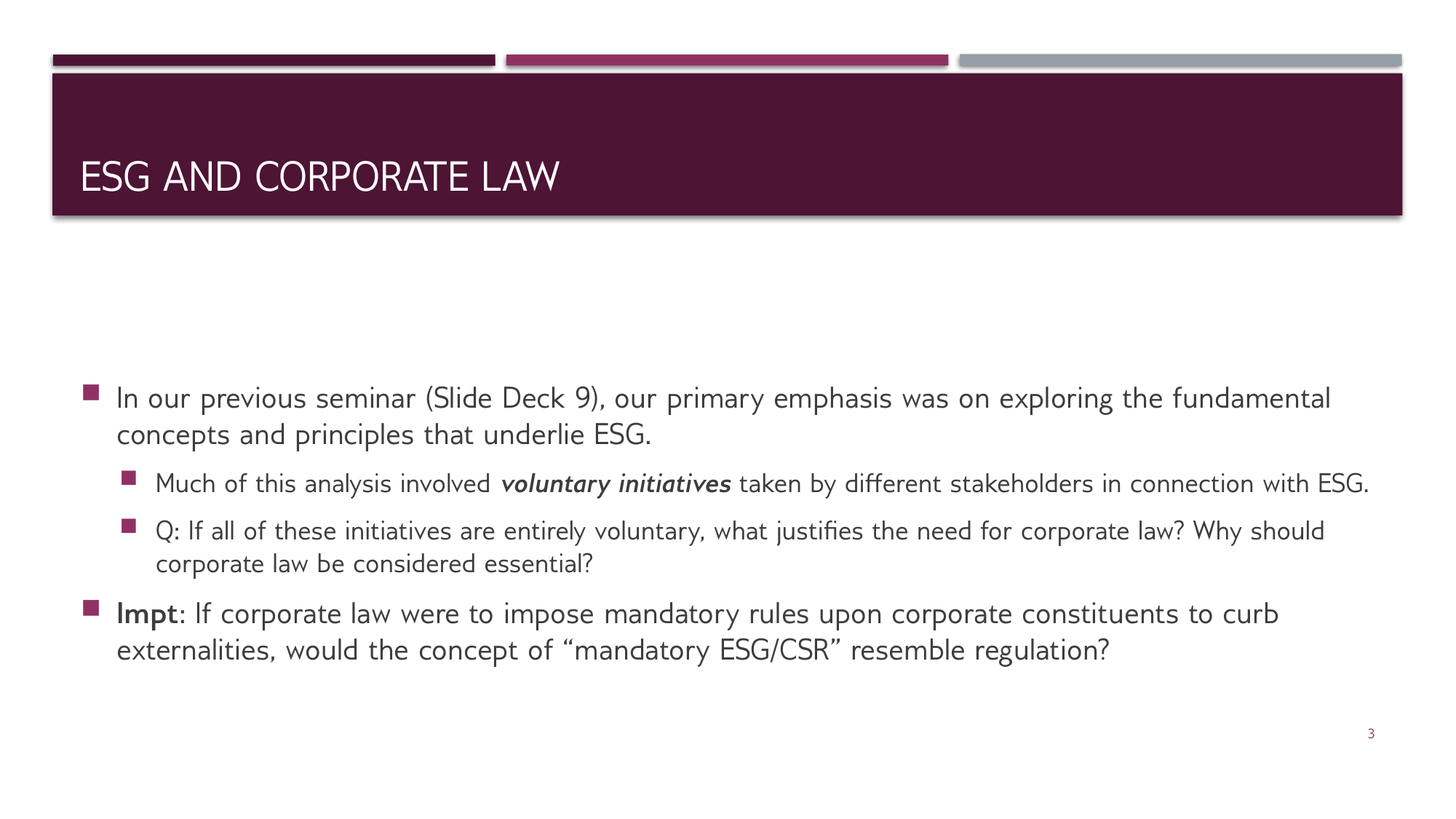

# ESG and Corporate law
In our previous seminar (Slide Deck 9), our primary emphasis was on exploring the fundamental concepts and principles that underlie ESG.
Much of this analysis involved voluntary initiatives taken by different stakeholders in connection with ESG.
Q: If all of these initiatives are entirely voluntary, what justifies the need for corporate law? Why should corporate law be considered essential?
Impt: If corporate law were to impose mandatory rules upon corporate constituents to curb externalities, would the concept of “mandatory ESG/CSR” resemble regulation?
3